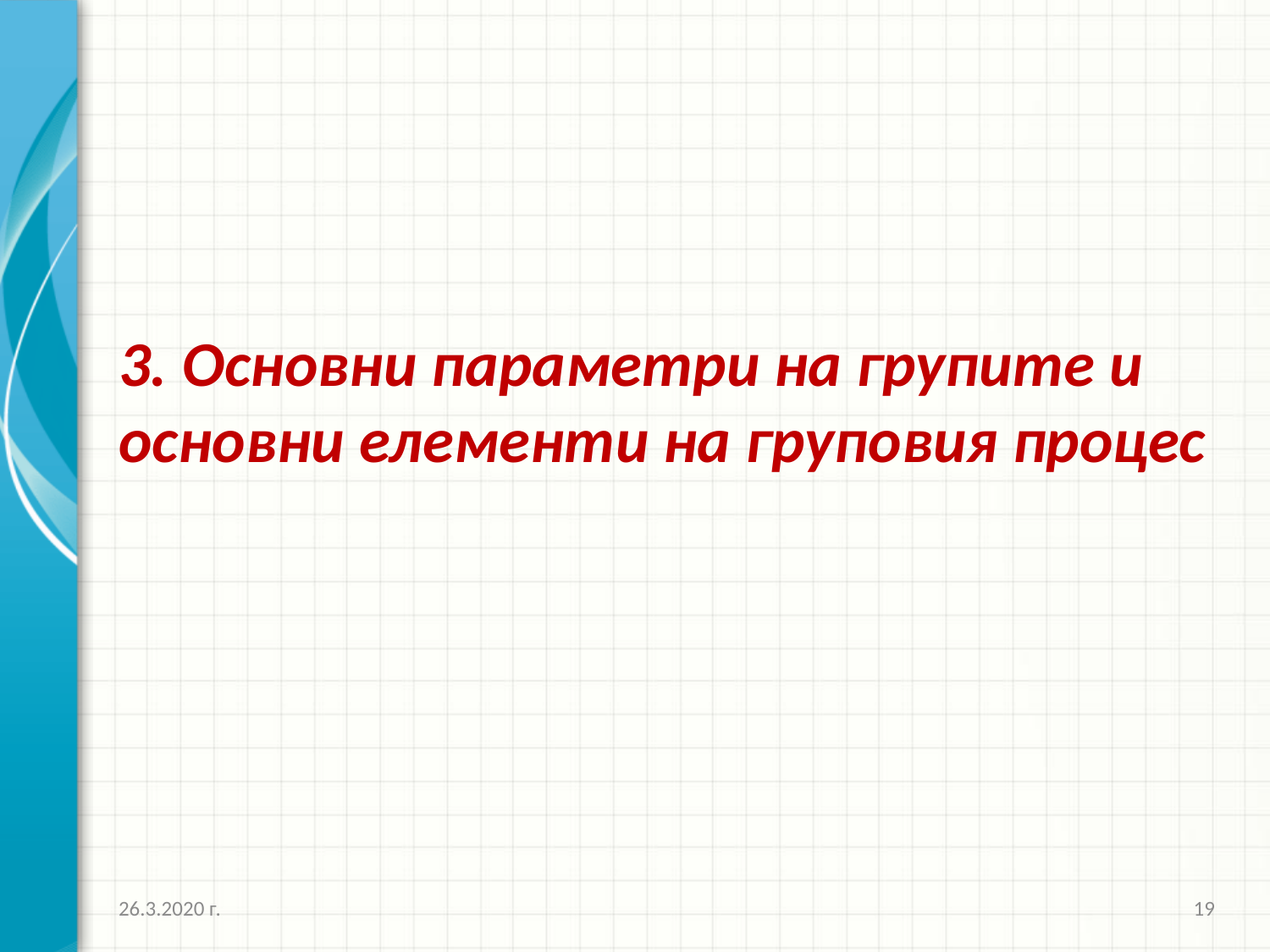

# 3. Основни параметри на групите и основни елементи на груповия процес
26.3.2020 г.
19